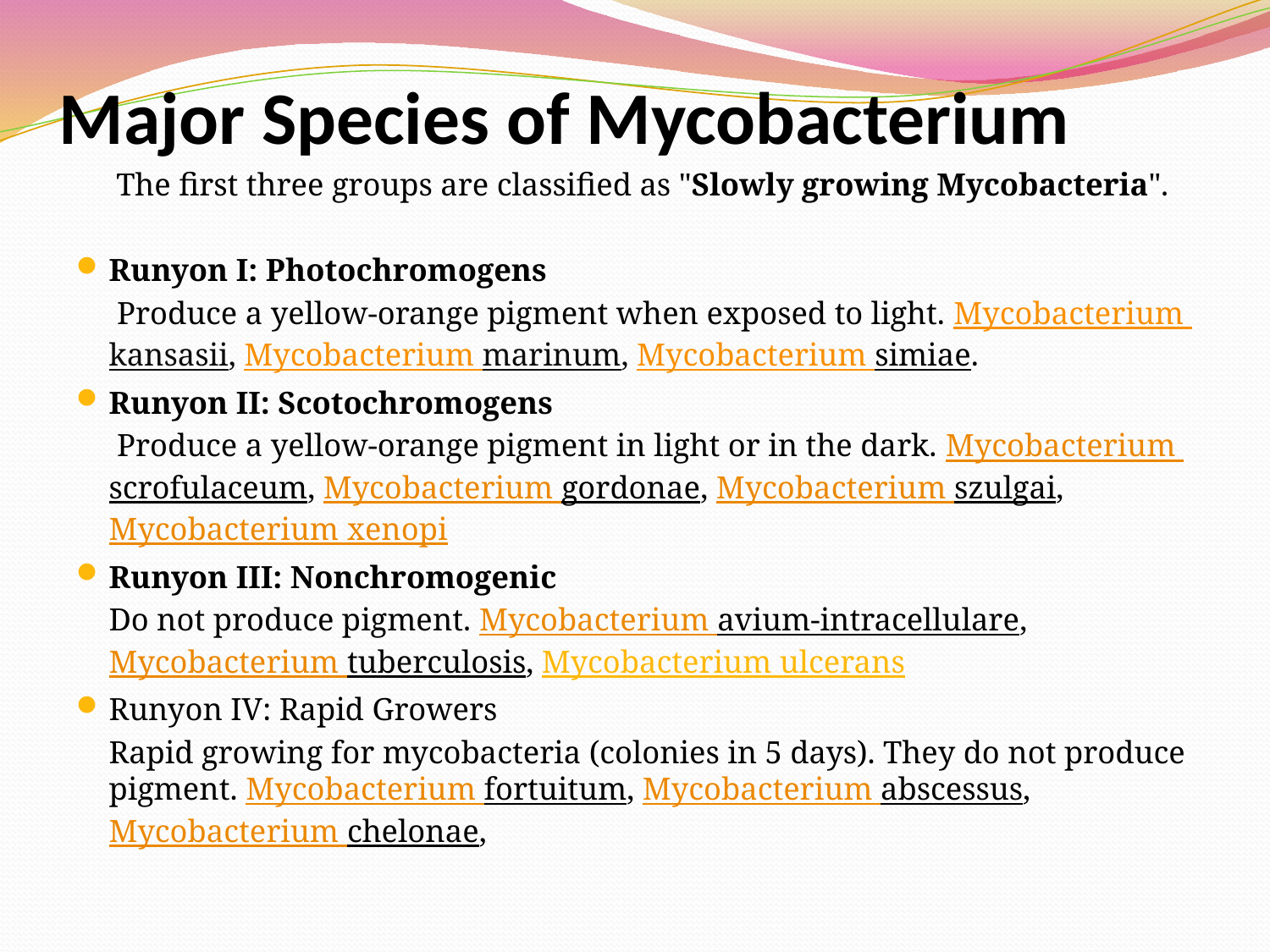

# Major Species of Mycobacterium
     The first three groups are classified as "Slowly growing Mycobacteria".

Runyon I: Photochromogens
	 Produce a yellow-orange pigment when exposed to light. Mycobacterium kansasii, Mycobacterium marinum, Mycobacterium simiae.
Runyon II: Scotochromogens
	 Produce a yellow-orange pigment in light or in the dark. Mycobacterium scrofulaceum, Mycobacterium gordonae, Mycobacterium szulgai, Mycobacterium xenopi
Runyon III: Nonchromogenic
	Do not produce pigment. Mycobacterium avium-intracellulare, Mycobacterium tuberculosis, Mycobacterium ulcerans
Runyon IV: Rapid Growers
	Rapid growing for mycobacteria (colonies in 5 days). They do not produce pigment. Mycobacterium fortuitum, Mycobacterium abscessus, Mycobacterium chelonae,